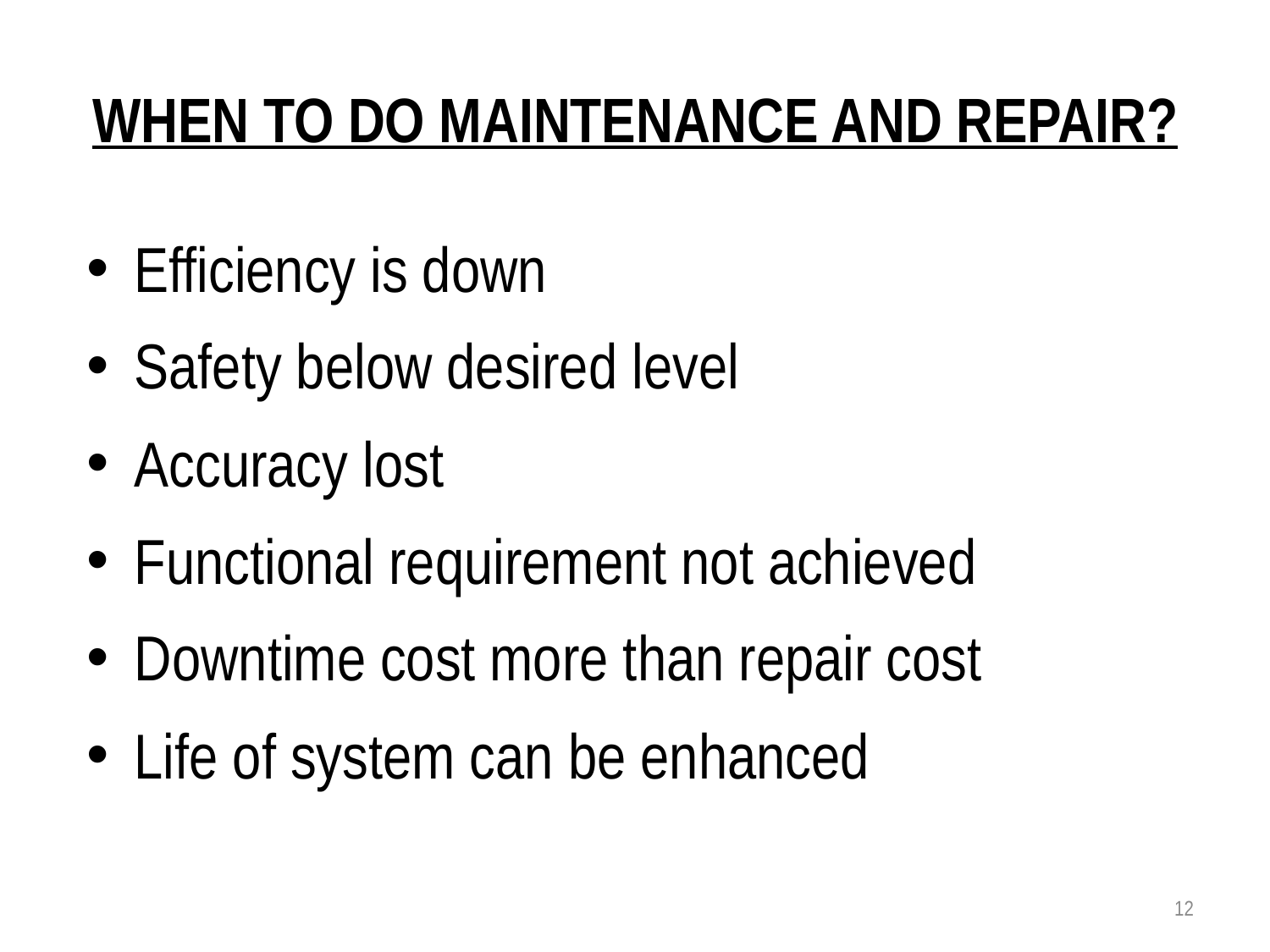

# WHEN TO DO MAINTENANCE AND REPAIR?
Efficiency is down
Safety below desired level
Accuracy lost
Functional requirement not achieved
Downtime cost more than repair cost
Life of system can be enhanced

12